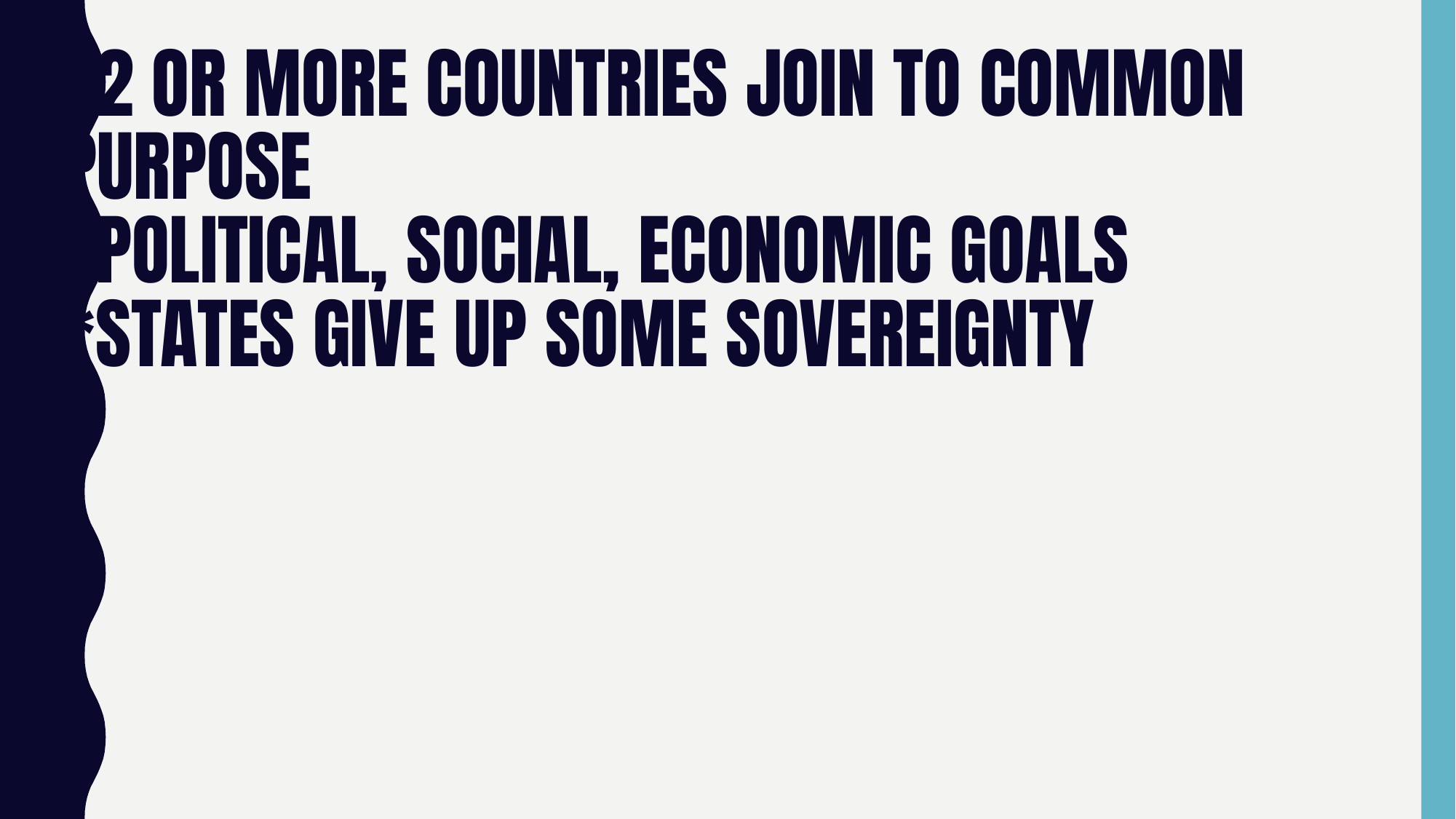

# *2 OR MORE COUNTRIES JOIN TO COMMON PURPOSE *POLITICAL, SOCIAL, ECONOMIC GOALS *STATES GIVE UP SOME SOVEREIGNTY